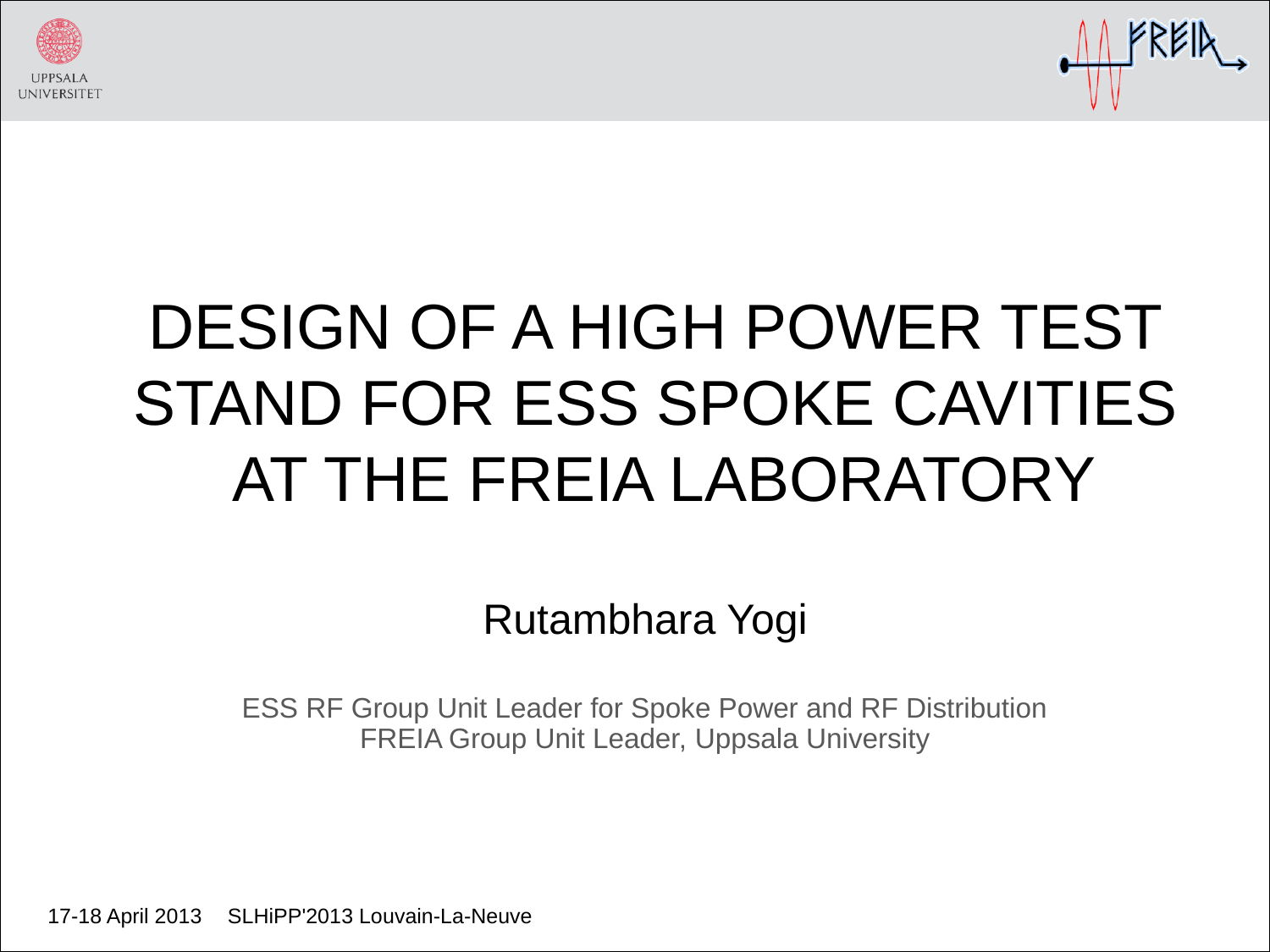

DESIGN OF A HIGH POWER TEST
STAND FOR ESS SPOKE CAVITIES
AT THE FREIA LABORATORY
Rutambhara Yogi

ESS RF Group Unit Leader for Spoke Power and RF Distribution
FREIA Group Unit Leader, Uppsala University

17-18 April 2013
SLHiPP'2013 Louvain-La-Neuve